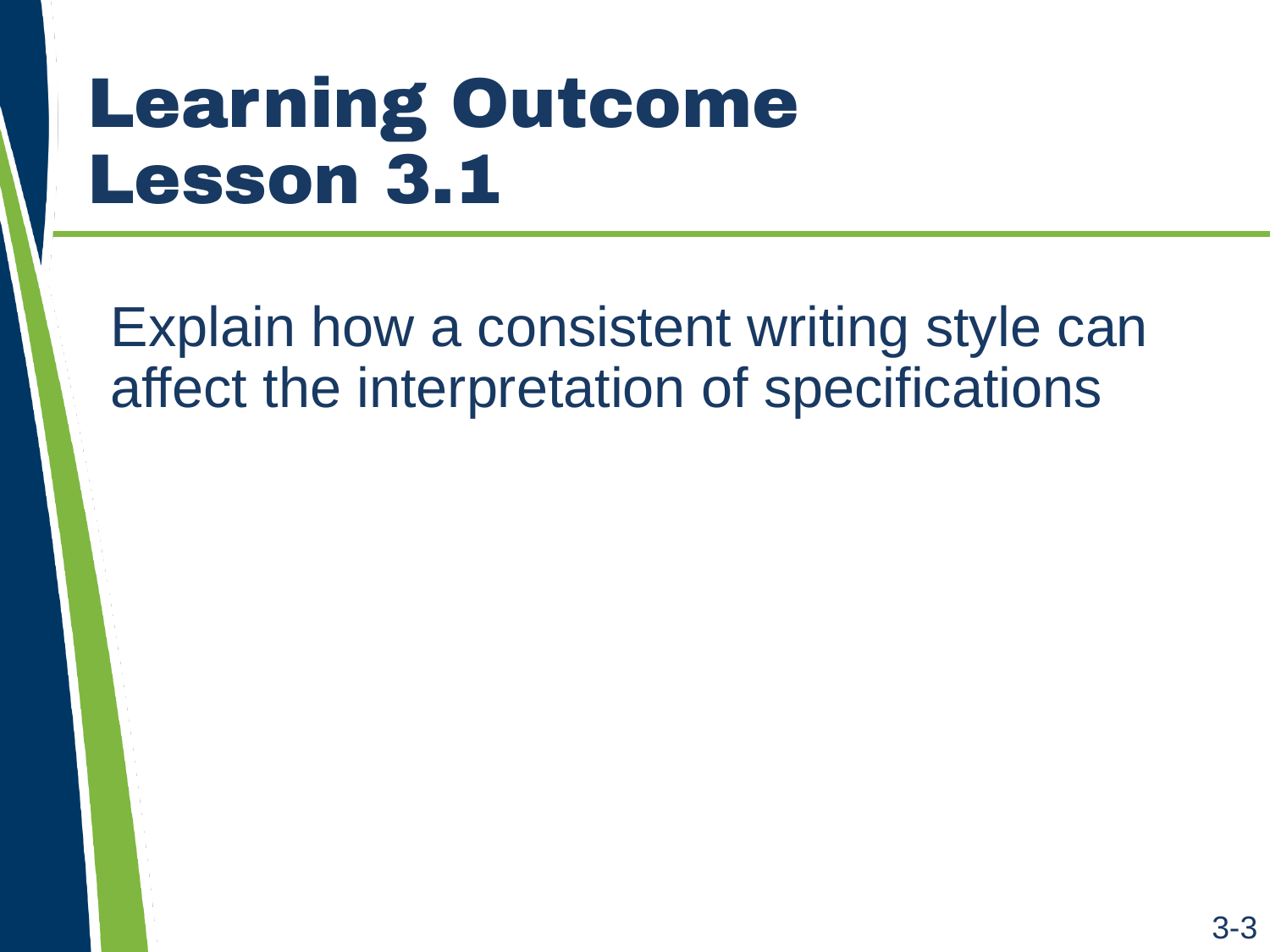

# Learning Outcome Lesson 3.1
Explain how a consistent writing style can affect the interpretation of specifications